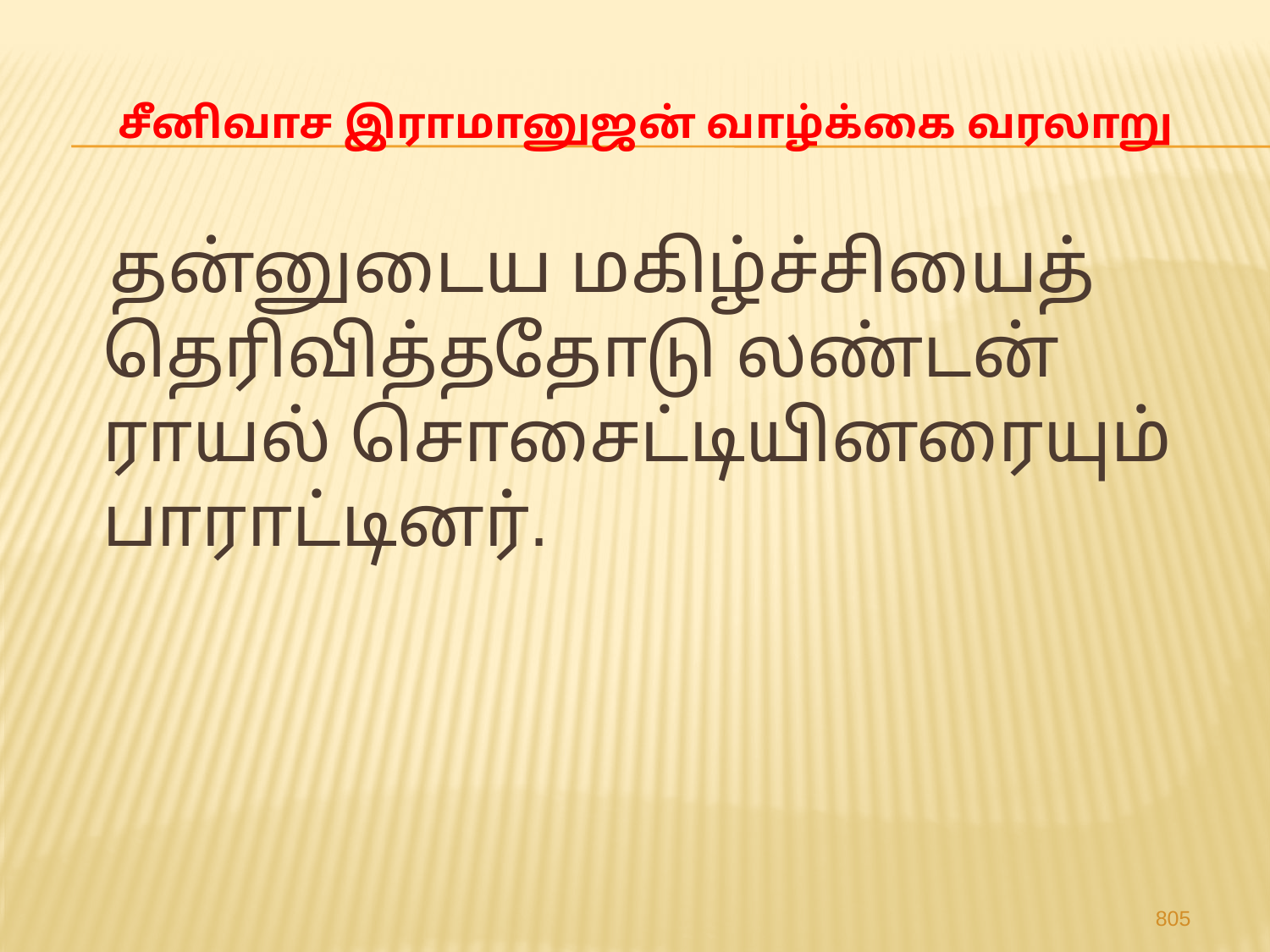

# சீனிவாச இராமானுஜன் வாழ்க்கை வரலாறு
   தன்னுடைய மகிழ்ச்சியைத் தெரிவித்ததோடு லண்டன் ராயல் சொசைட்டியினரையும் பாராட்டினர்.

805